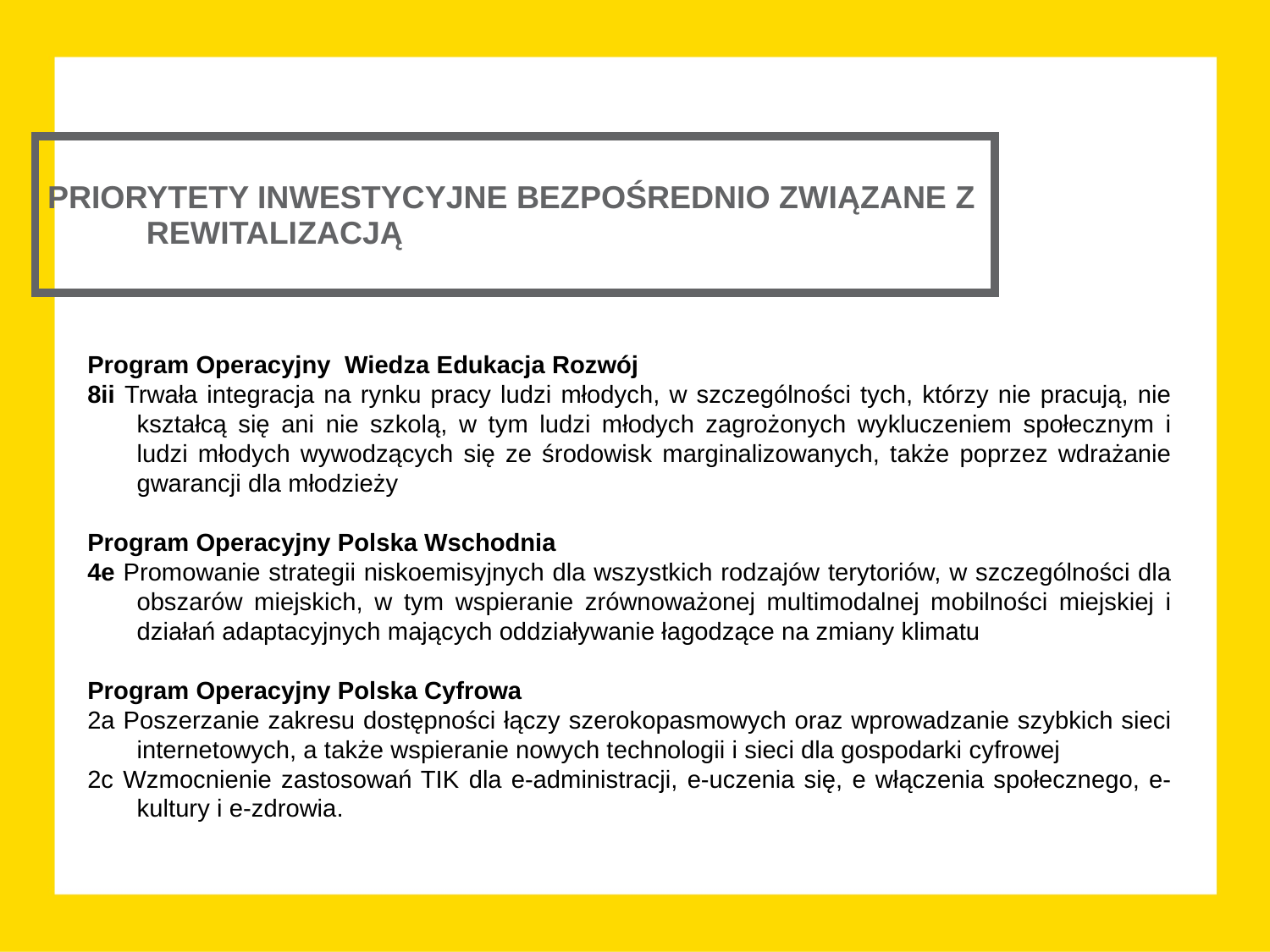

PRIORYTETY INWESTYCYJNE BEZPOŚREDNIO ZWIĄZANE Z REWITALIZACJĄ

Program Operacyjny  Wiedza Edukacja Rozwój
8ii Trwała integracja na rynku pracy ludzi młodych, w szczególności tych, którzy nie pracują, nie kształcą się ani nie szkolą, w tym ludzi młodych zagrożonych wykluczeniem społecznym i ludzi młodych wywodzących się ze środowisk marginalizowanych, także poprzez wdrażanie gwarancji dla młodzieży

Program Operacyjny Polska Wschodnia
4e Promowanie strategii niskoemisyjnych dla wszystkich rodzajów terytoriów, w szczególności dla obszarów miejskich, w tym wspieranie zrównoważonej multimodalnej mobilności miejskiej i działań adaptacyjnych mających oddziaływanie łagodzące na zmiany klimatu

Program Operacyjny Polska Cyfrowa
2a Poszerzanie zakresu dostępności łączy szerokopasmowych oraz wprowadzanie szybkich sieci internetowych, a także wspieranie nowych technologii i sieci dla gospodarki cyfrowej
2c Wzmocnienie zastosowań TIK dla e-administracji, e-uczenia się, e włączenia społecznego, e-kultury i e-zdrowia.